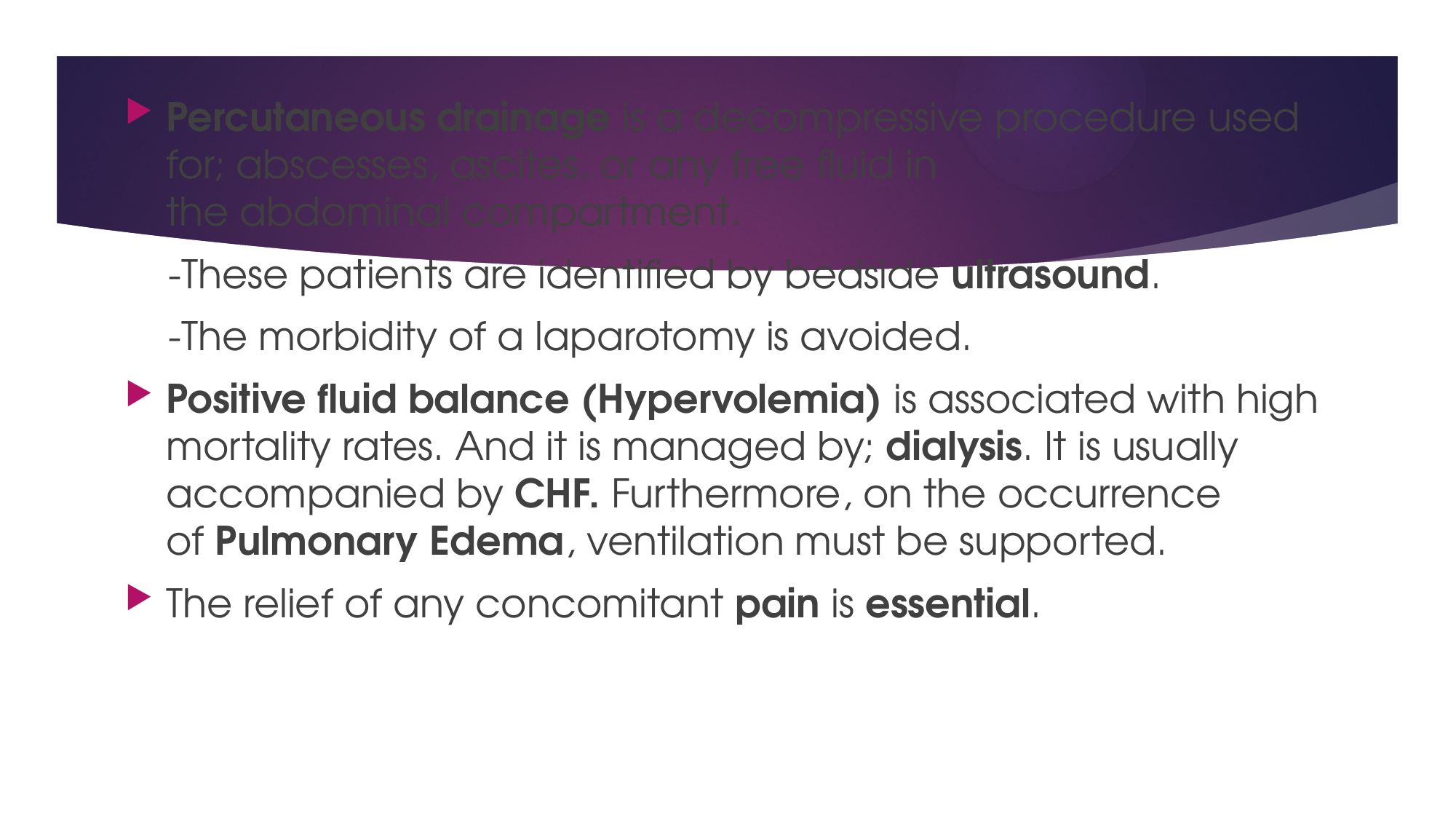

Percutaneous drainage is a decompressive procedure used for; abscesses, ascites, or any free fluid in the abdominal compartment.
    -These patients are identified by bedside ultrasound.
    -The morbidity of a laparotomy is avoided.
Positive fluid balance (Hypervolemia) is associated with high mortality rates. And it is managed by; dialysis. It is usually accompanied by CHF. Furthermore, on the occurrence of Pulmonary Edema, ventilation must be supported.
The relief of any concomitant pain is essential.